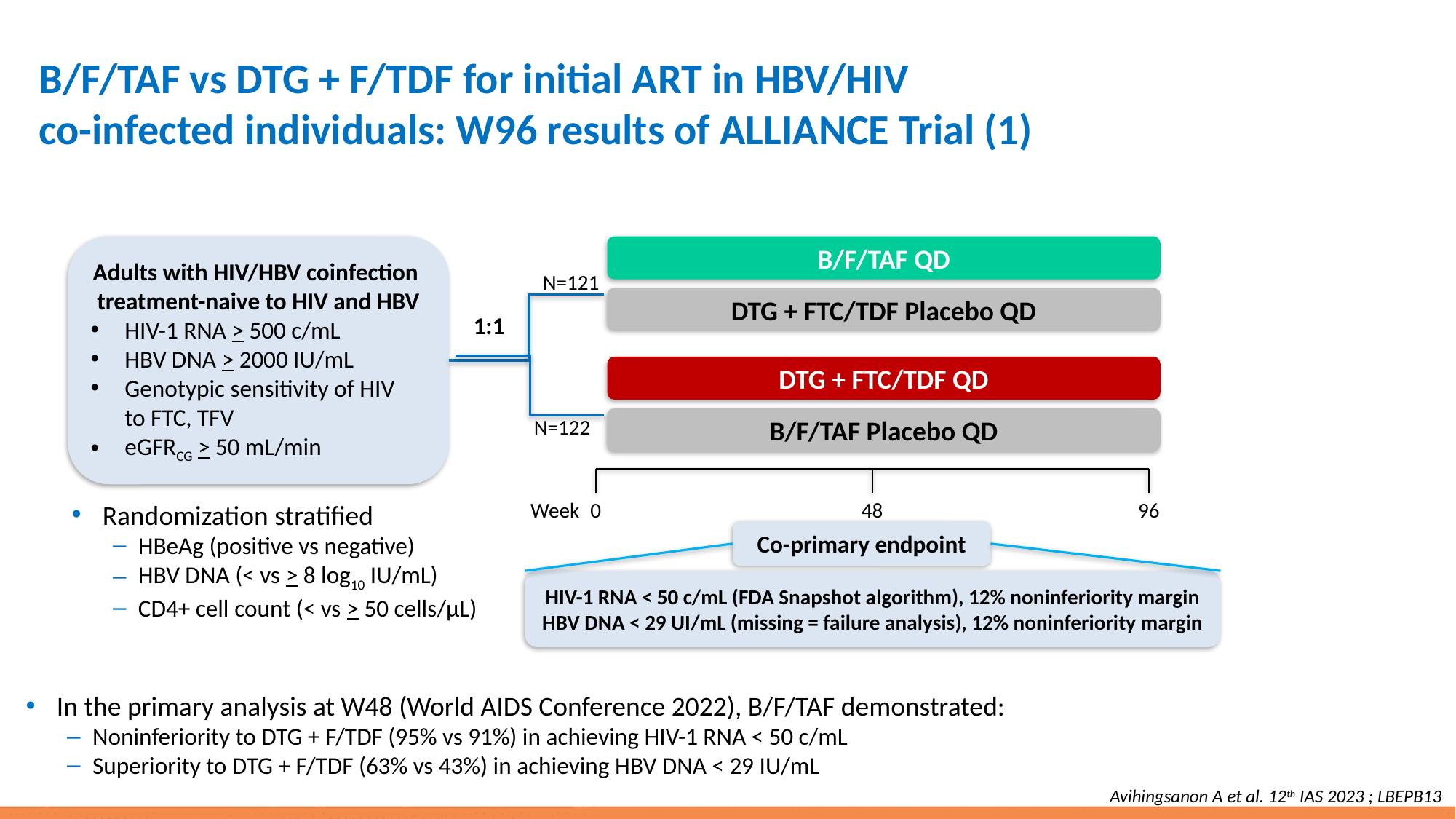

# B/F/TAF vs DTG + F/TDF for initial ART in HBV/HIV co-infected individuals: W96 results of ALLIANCE Trial (1)
Adults with HIV/HBV coinfection
treatment-naive to HIV and HBV
HIV-1 RNA > 500 c/mL
HBV DNA > 2000 IU/mL
Genotypic sensitivity of HIV
to FTC, TFV
eGFRCG > 50 mL/min
B/F/TAF QD
N=121
DTG + FTC/TDF Placebo QD
1:1
DTG + FTC/TDF QD
N=122
B/F/TAF Placebo QD
Week
0
48
96
Randomization stratified
HBeAg (positive vs negative)
HBV DNA (< vs > 8 log10 IU/mL)
CD4+ cell count (< vs > 50 cells/µL)
Co-primary endpoint
HIV-1 RNA < 50 c/mL (FDA Snapshot algorithm), 12% noninferiority margin HBV DNA < 29 UI/mL (missing = failure analysis), 12% noninferiority margin
In the primary analysis at W48 (World AIDS Conference 2022), B/F/TAF demonstrated:
Noninferiority to DTG + F/TDF (95% vs 91%) in achieving HIV-1 RNA < 50 c/mL
Superiority to DTG + F/TDF (63% vs 43%) in achieving HBV DNA < 29 IU/mL
Avihingsanon A et al. 12th IAS 2023 ; LBEPB13